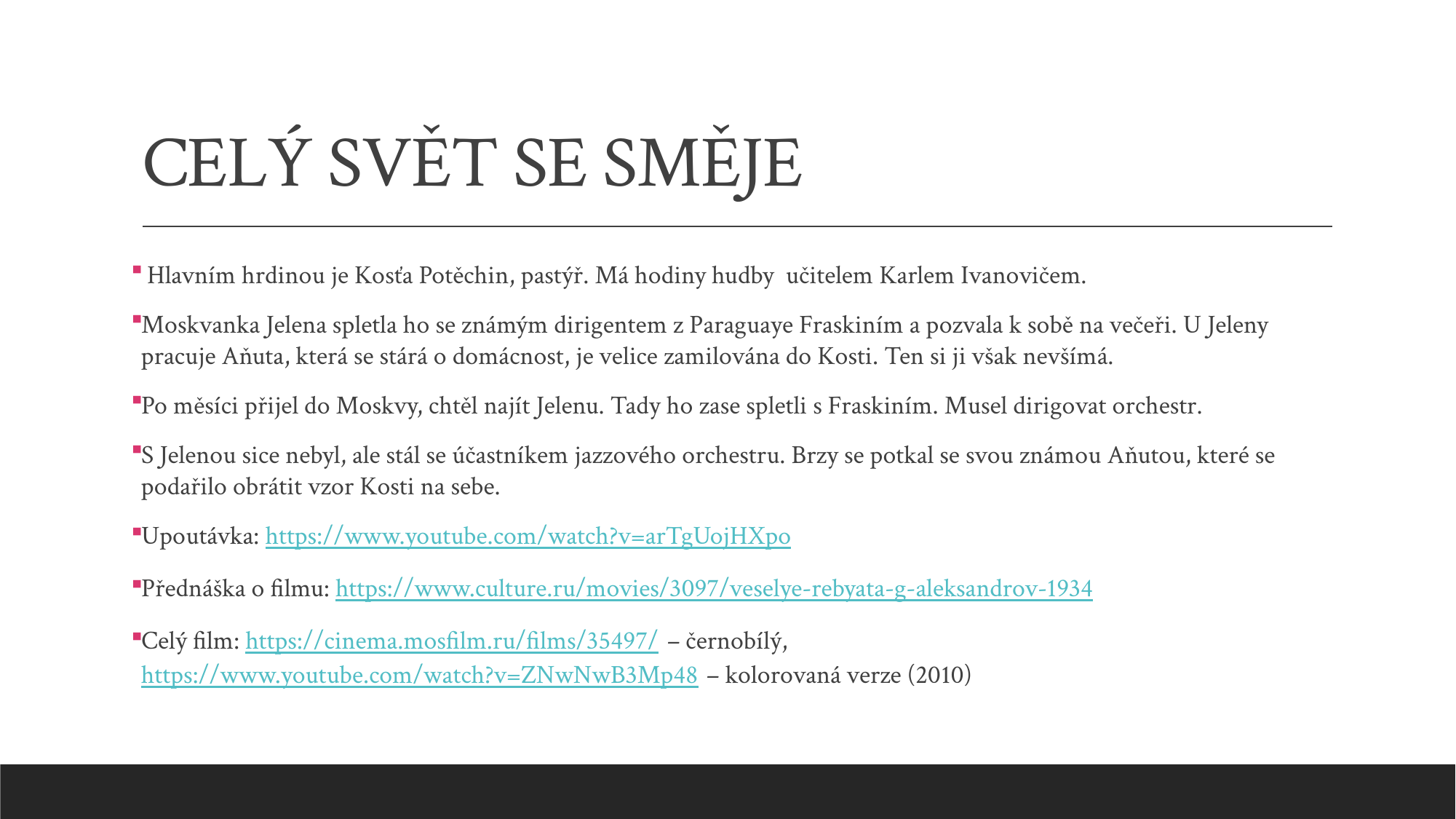

# CELÝ SVĚT SE SMĚJE
 Hlavním hrdinou je Kosťa Potěchin, pastýř. Má hodiny hudby  učitelem Karlem Ivanovičem.
Moskvanka Jelena spletla ho se známým dirigentem z Paraguaye Fraskiním a pozvala k sobě na večeři. U Jeleny pracuje Aňuta, která se stárá o domácnost, je velice zamilována do Kosti. Ten si ji však nevšímá.
Po měsíci přijel do Moskvy, chtěl najít Jelenu. Tady ho zase spletli s Fraskiním. Musel dirigovat orchestr.
S Jelenou sice nebyl, ale stál se účastníkem jazzového orchestru. Brzy se potkal se svou známou Aňutou, které se podařilo obrátit vzor Kosti na sebe.
Upoutávka: https://www.youtube.com/watch?v=arTgUojHXpo
Přednáška o filmu: https://www.culture.ru/movies/3097/veselye-rebyata-g-aleksandrov-1934
Celý film: https://cinema.mosfilm.ru/films/35497/ – černobílý, https://www.youtube.com/watch?v=ZNwNwB3Mp48 – kolorovaná verze (2010)